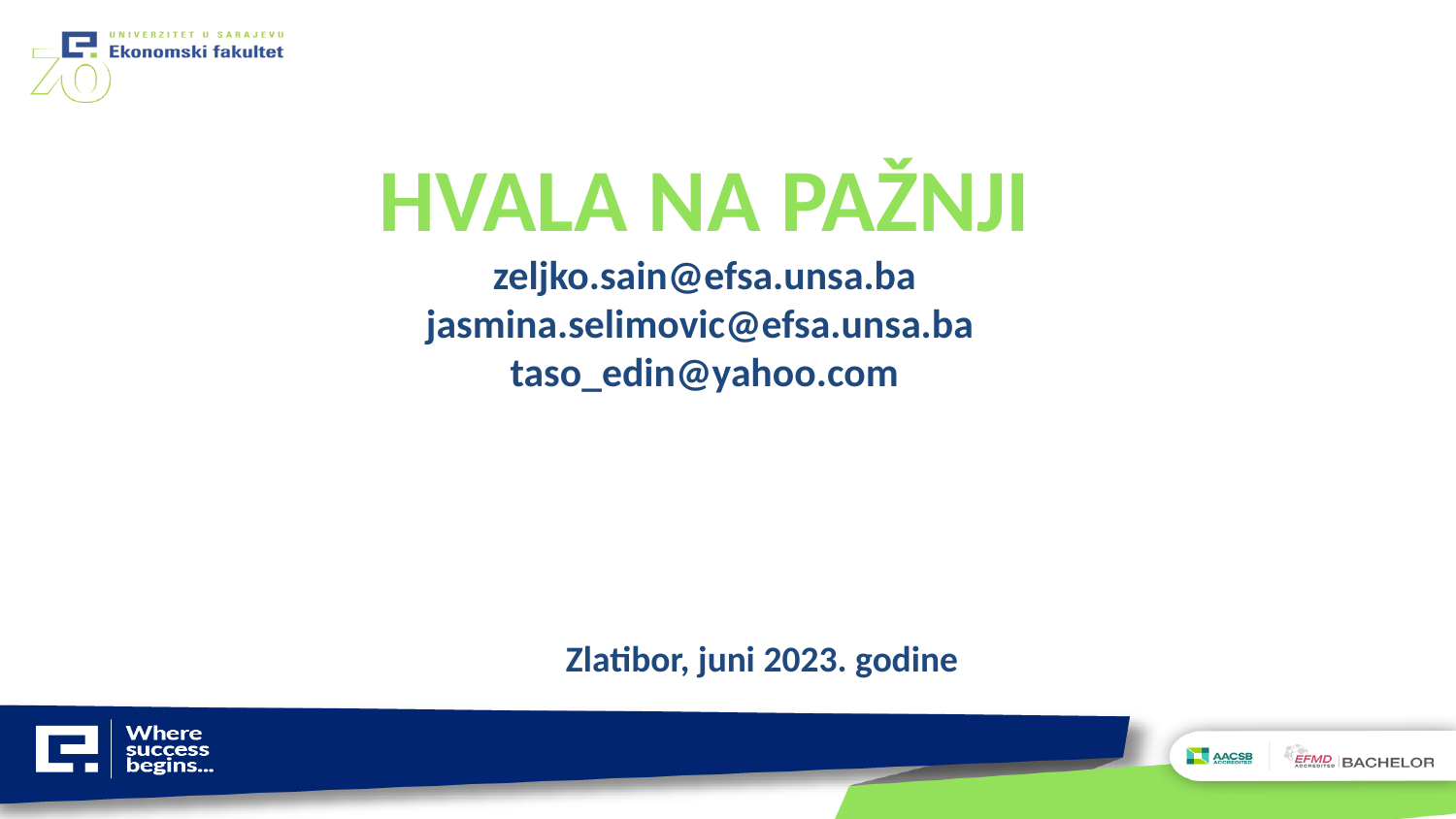

HVALA NA PAŽNJI
zeljko.sain@efsa.unsa.ba
jasmina.selimovic@efsa.unsa.ba
taso_edin@yahoo.com

Zlatibor, juni 2023. godine